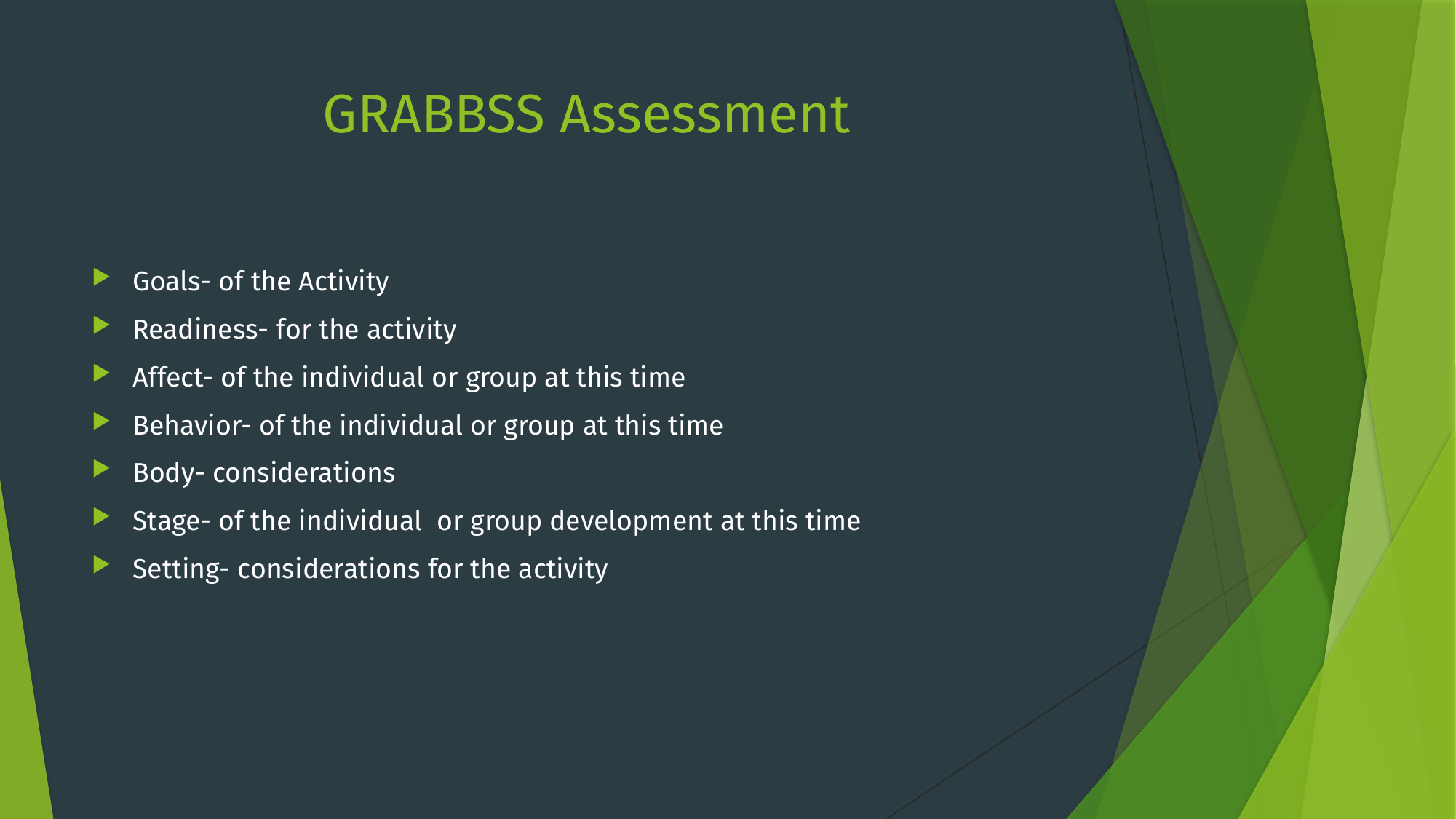

# GRABBSS Assessment
Goals- of the Activity
Readiness- for the activity
Affect- of the individual or group at this time
Behavior- of the individual or group at this time
Body- considerations
Stage- of the individual  or group development at this time
Setting- considerations for the activity